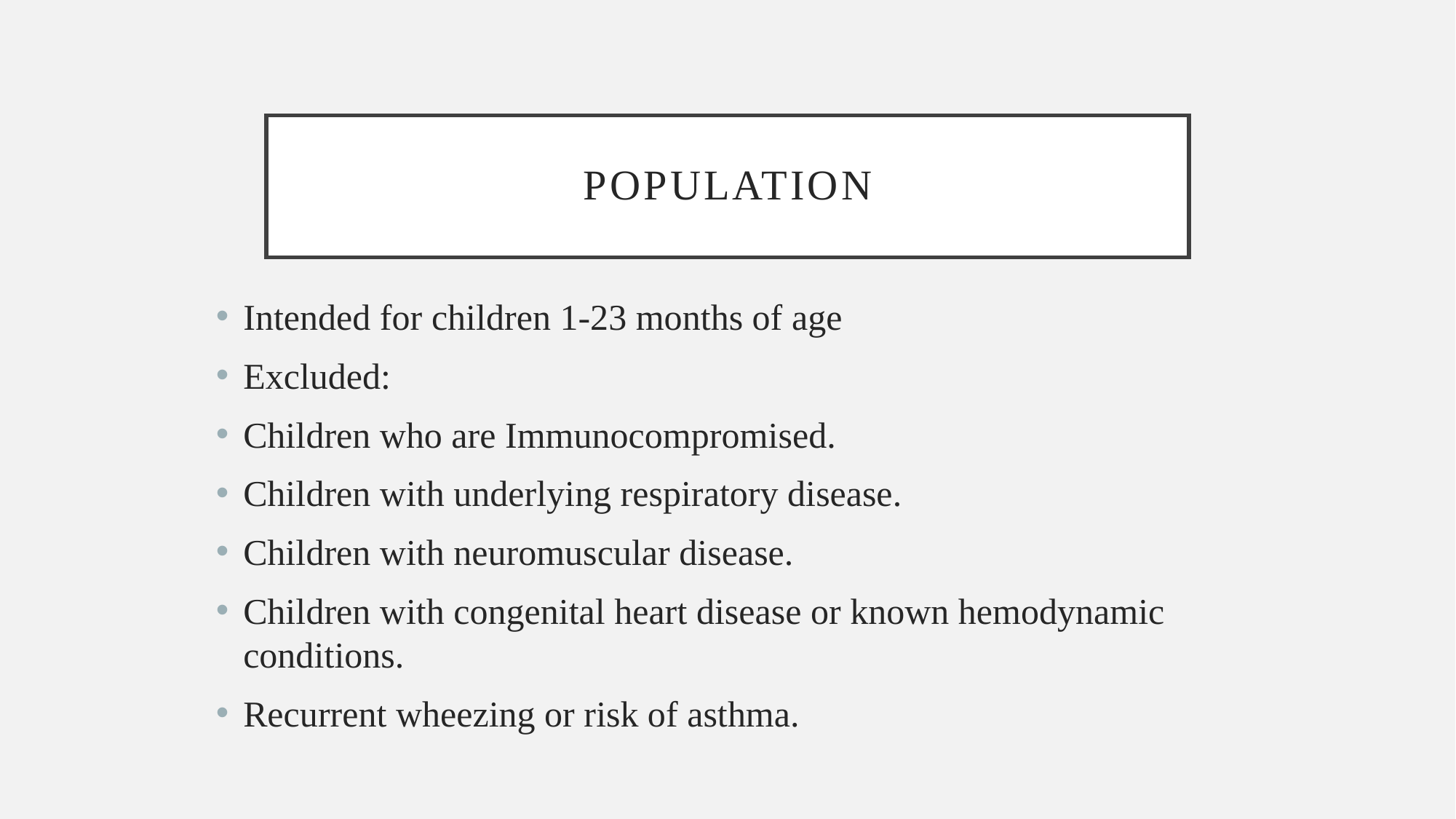

# population
Intended for children 1-23 months of age
Excluded:
Children who are Immunocompromised.
Children with underlying respiratory disease.
Children with neuromuscular disease.
Children with congenital heart disease or known hemodynamic conditions.
Recurrent wheezing or risk of asthma.